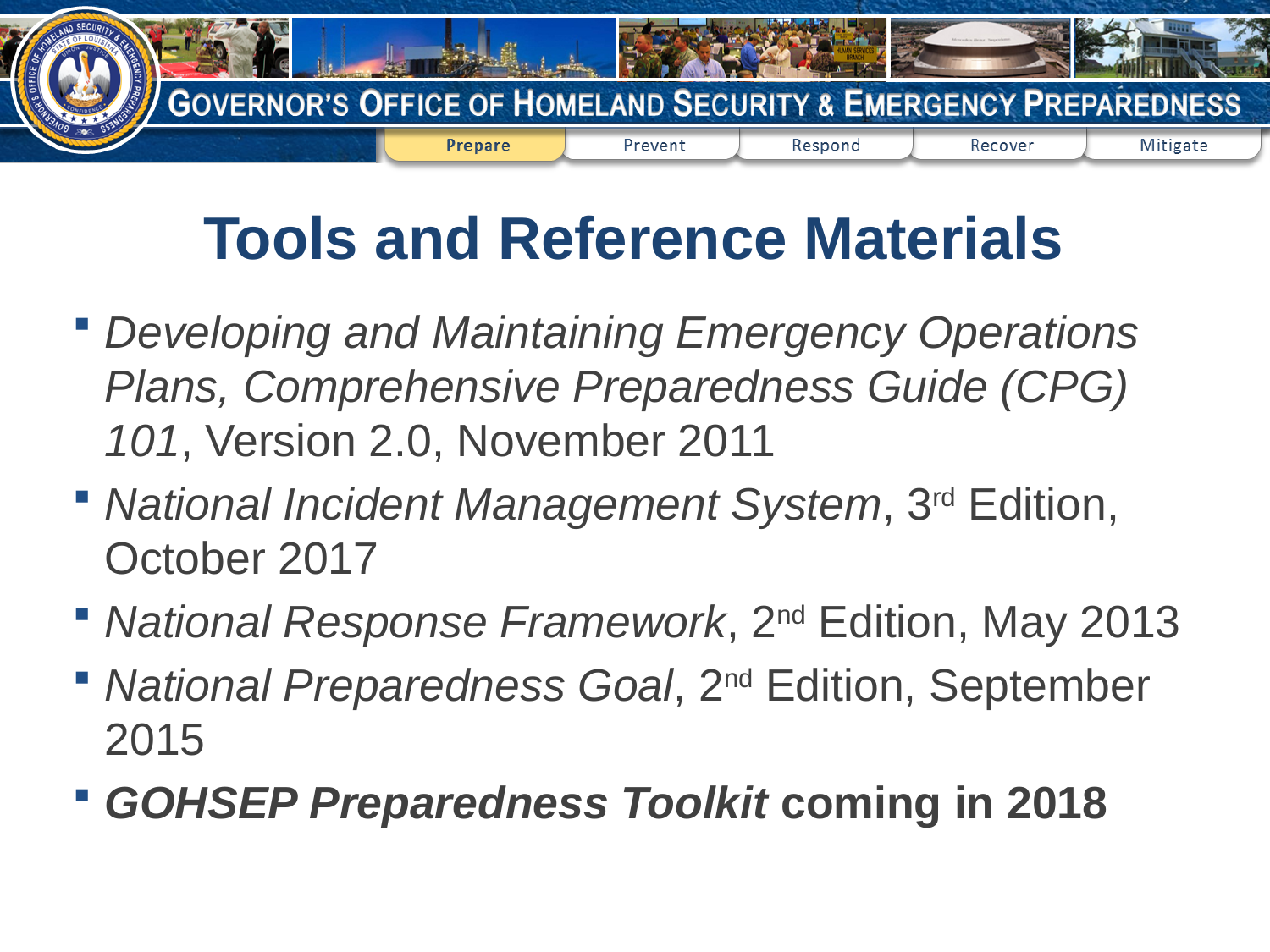

# Tools and Reference Materials
Developing and Maintaining Emergency Operations Plans, Comprehensive Preparedness Guide (CPG) 101, Version 2.0, November 2011
National Incident Management System, 3rd Edition, October 2017
National Response Framework, 2nd Edition, May 2013
National Preparedness Goal, 2nd Edition, September 2015
GOHSEP Preparedness Toolkit coming in 2018